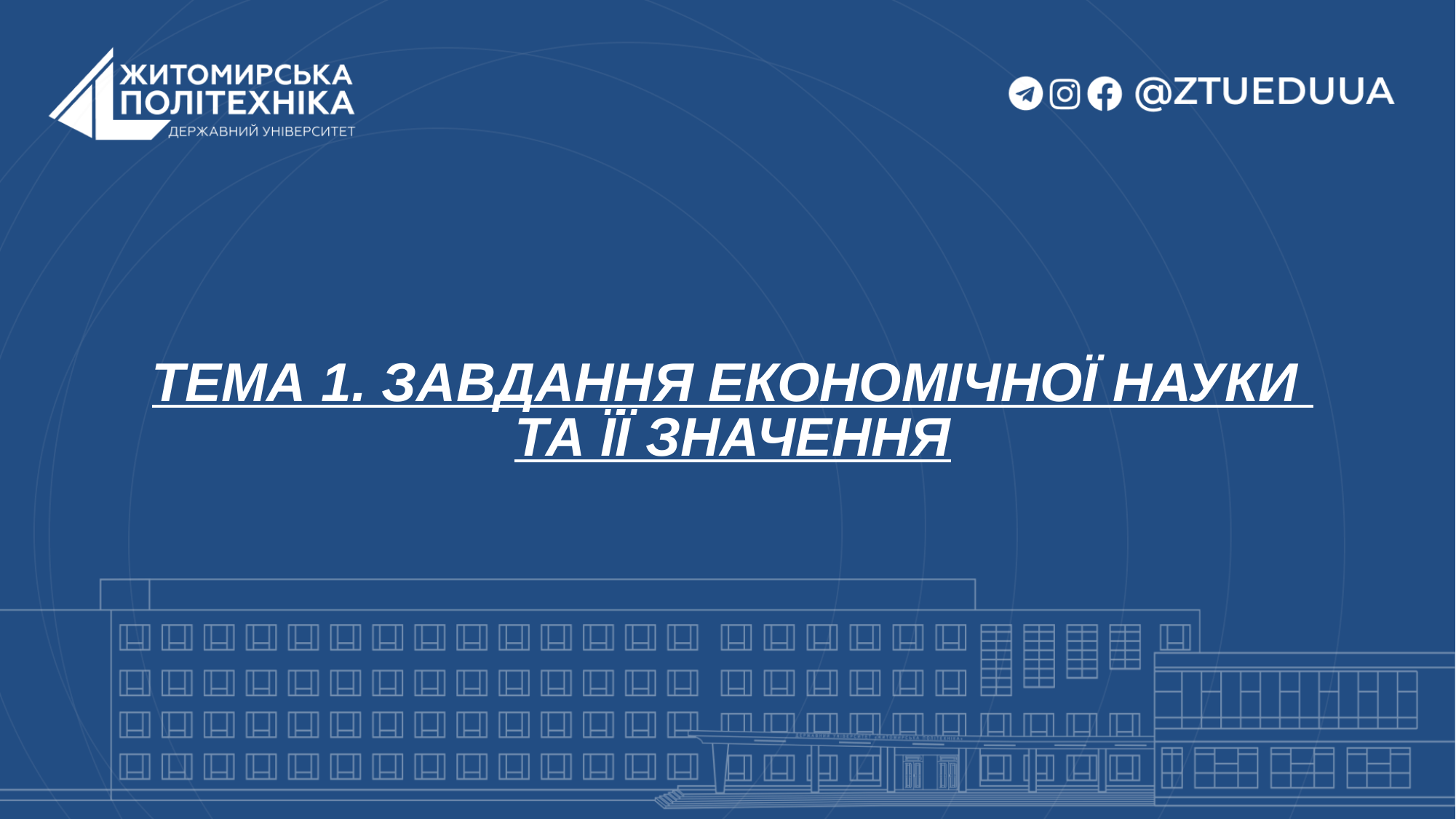

# ТЕМА 1. ЗАВДАННЯ ЕКОНОМІЧНОЇ НАУКИ ТА ЇЇ ЗНАЧЕННЯ